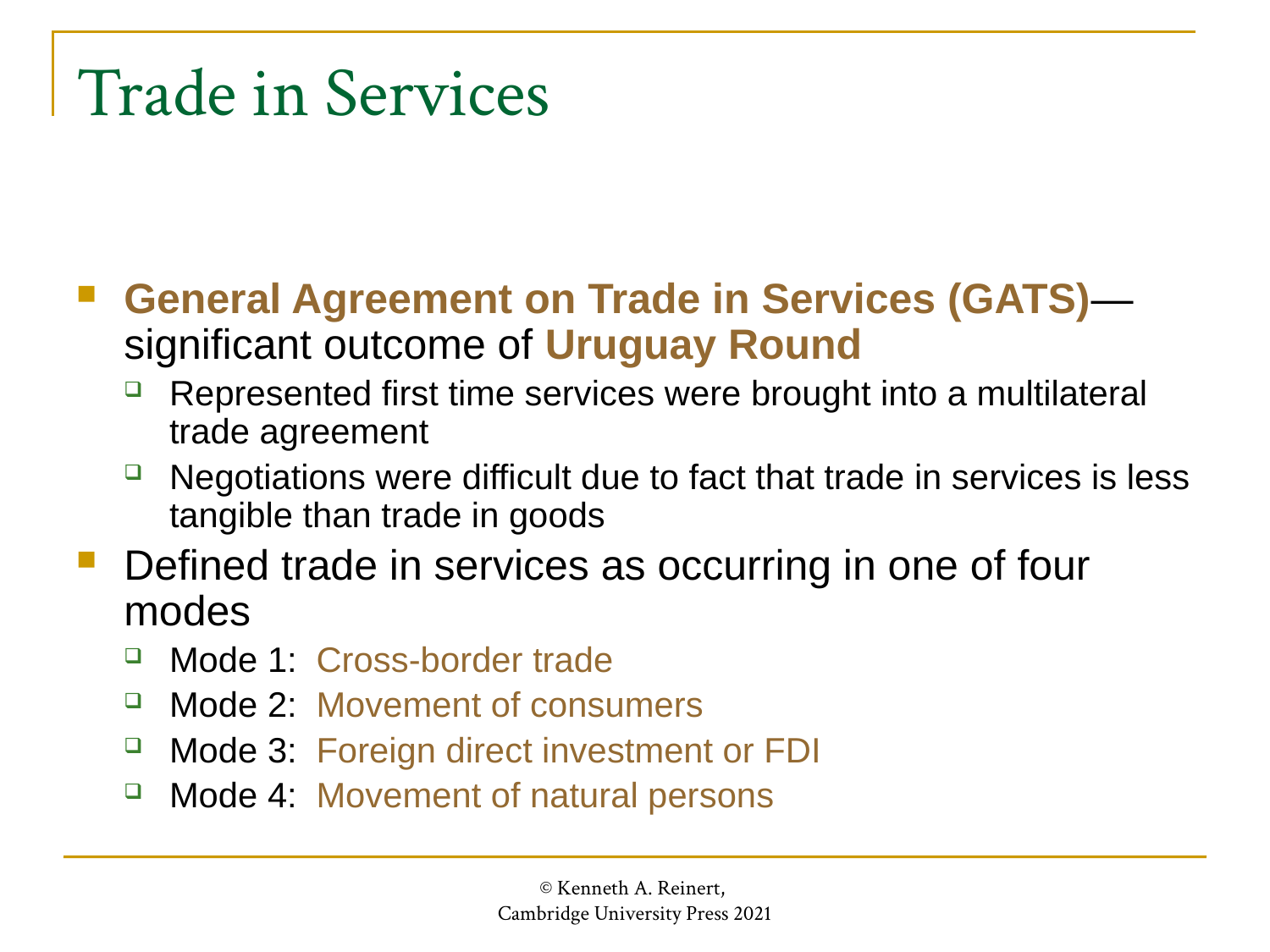

# Trade in Services

General Agreement on Trade in Services (GATS)—significant outcome of Uruguay Round
Represented first time services were brought into a multilateral trade agreement
Negotiations were difficult due to fact that trade in services is less tangible than trade in goods
Defined trade in services as occurring in one of four modes
Mode 1:  Cross-border trade
Mode 2:  Movement of consumers
Mode 3:  Foreign direct investment or FDI
Mode 4:  Movement of natural persons

© Kenneth A. Reinert,
Cambridge University Press 2021